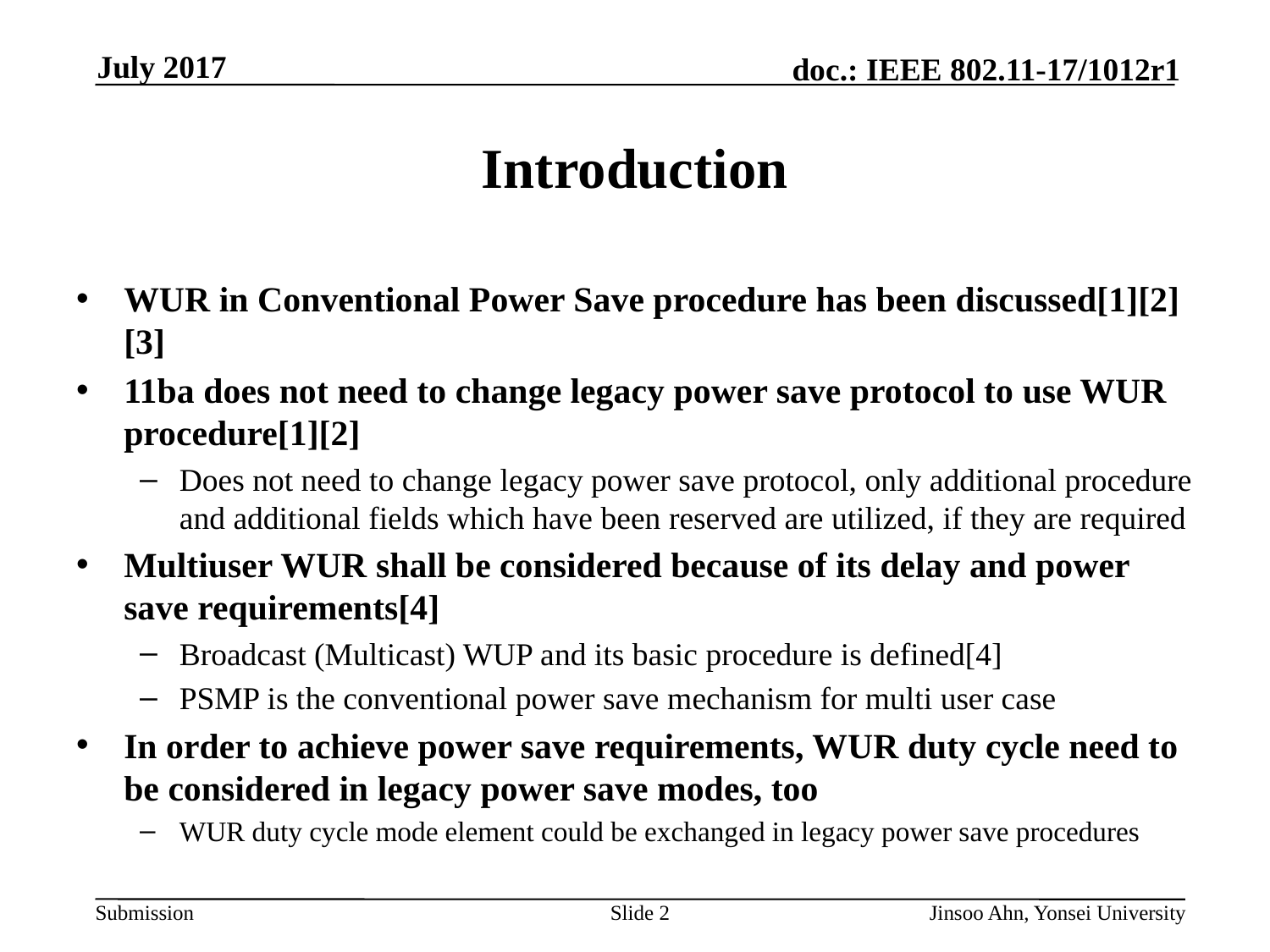

# Introduction
WUR in Conventional Power Save procedure has been discussed[1][2][3]
11ba does not need to change legacy power save protocol to use WUR procedure[1][2]
Does not need to change legacy power save protocol, only additional procedure and additional fields which have been reserved are utilized, if they are required
Multiuser WUR shall be considered because of its delay and power save requirements[4]
Broadcast (Multicast) WUP and its basic procedure is defined[4]
PSMP is the conventional power save mechanism for multi user case
In order to achieve power save requirements, WUR duty cycle need to be considered in legacy power save modes, too
WUR duty cycle mode element could be exchanged in legacy power save procedures